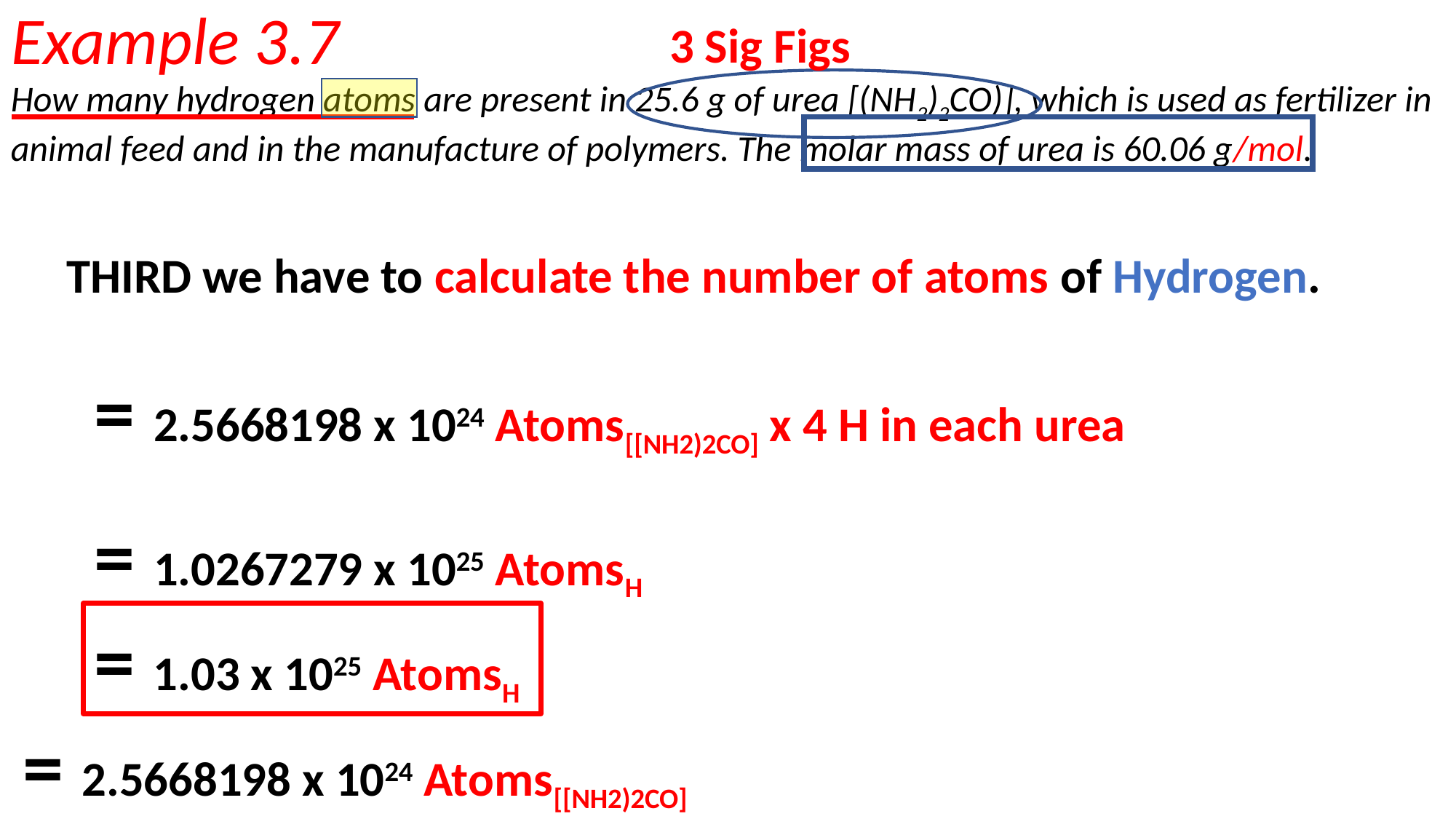

# Example 3.7
3 Sig Figs
How many hydrogen atoms are present in 25.6 g of urea [(NH2)2CO)], which is used as fertilizer in animal feed and in the manufacture of polymers. The molar mass of urea is 60.06 g/mol.

THIRD we have to calculate the number of atoms of Hydrogen.
= 2.5668198 x 1024 Atoms[[NH2)2CO] x 4 H in each urea
= 1.0267279 x 1025 AtomsH
= 1.03 x 1025 AtomsH
= 2.5668198 x 1024 Atoms[[NH2)2CO]